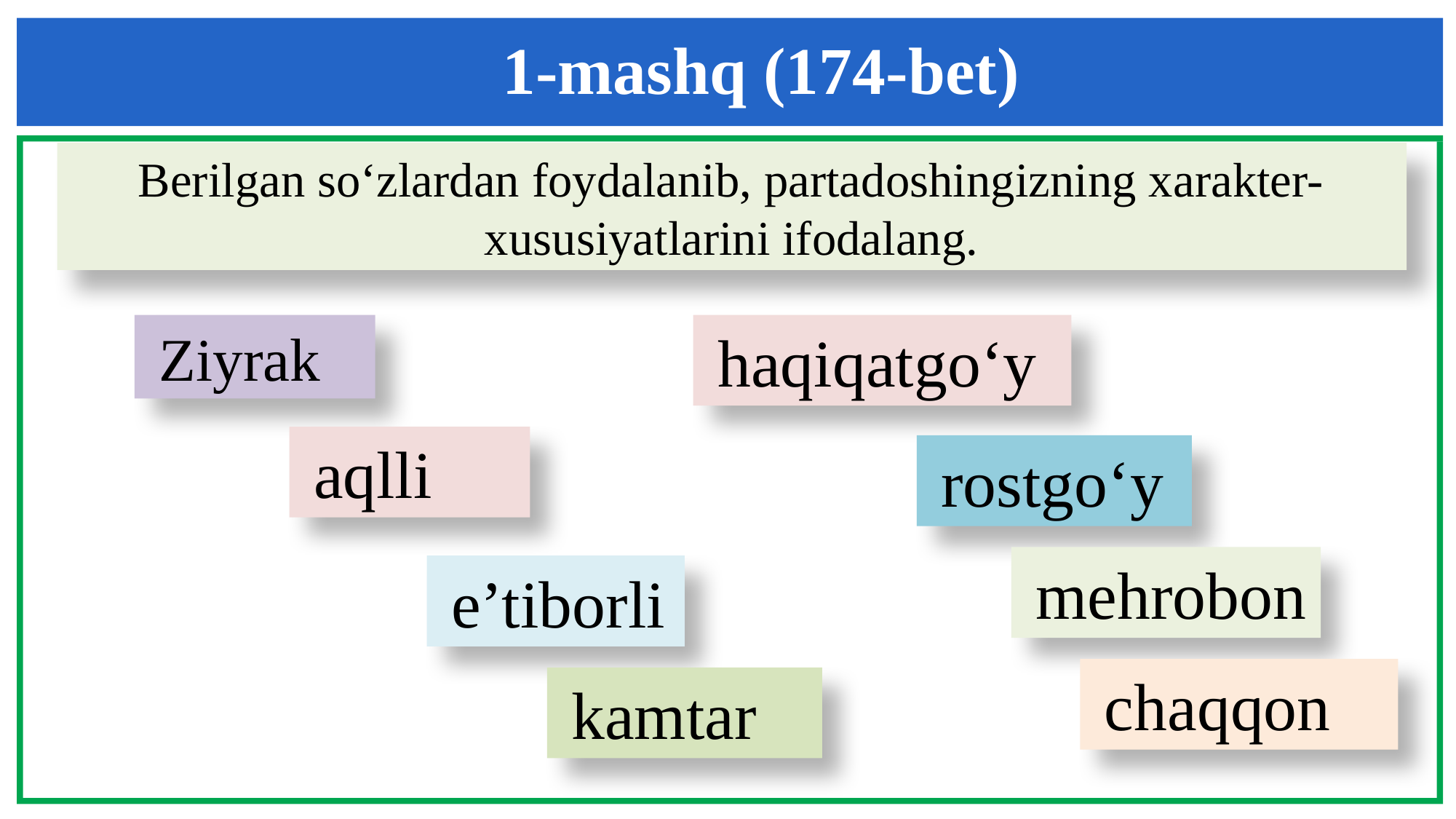

1-mashq (174-bet)
Berilgan so‘zlardan foydalanib, partadoshingizning xarakter-xususiyatlarini ifodalang.
 Ziyrak
 haqiqatgo‘y
 aqlli
 rostgo‘y
 mehrobon
 e’tiborli
 chaqqon
 kamtar